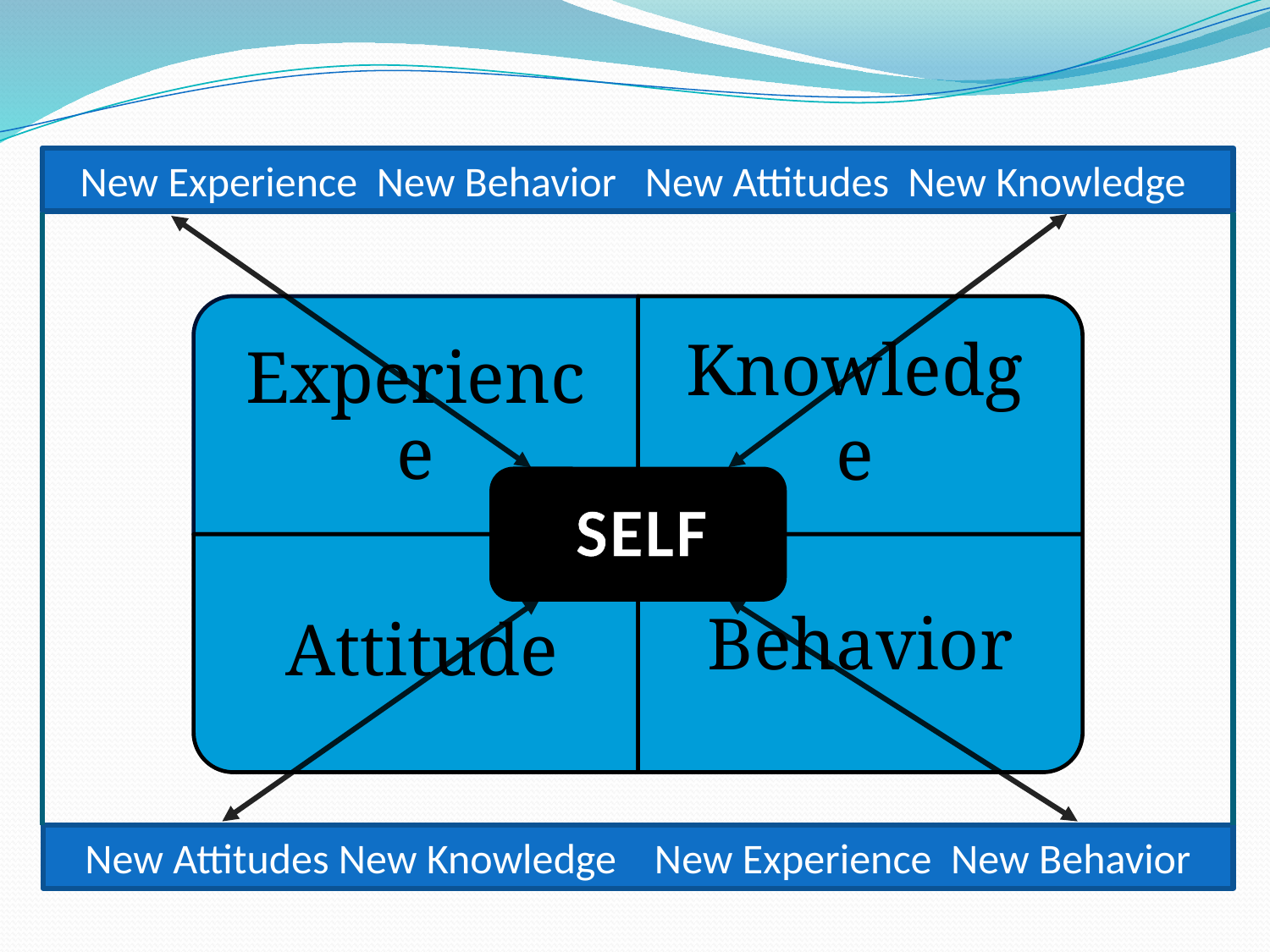

New Experience  New Behavior   New Attitudes  New Knowledge
Experience
Knowledge
Attitude
Behavior
Self
New Attitudes New Knowledge    New Experience  New Behavior